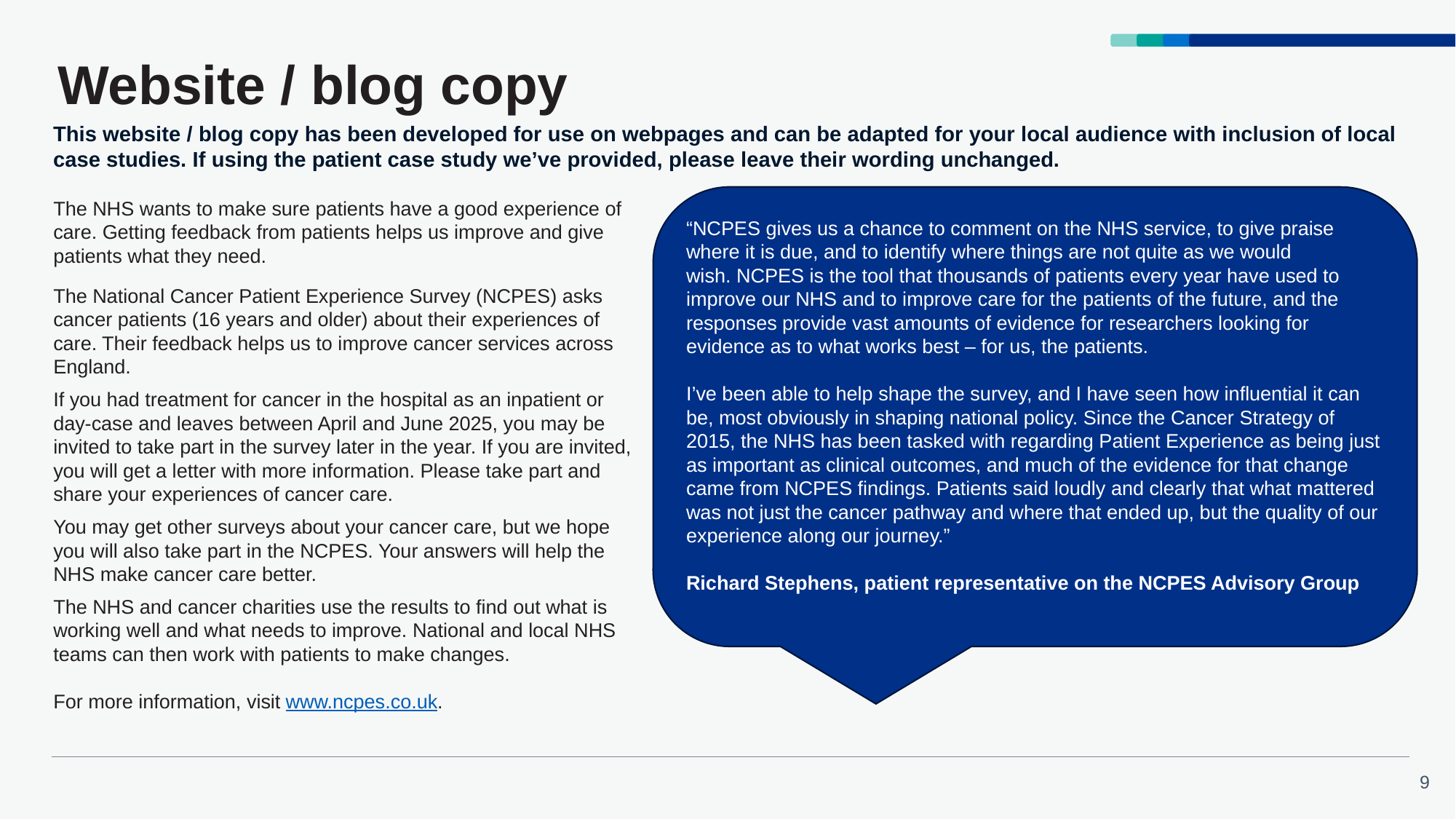

# Website / blog copy
This website / blog copy has been developed for use on webpages and can be adapted for your local audience with inclusion of local case studies. If using the patient case study we’ve provided, please leave their wording unchanged.
“NCPES gives us a chance to comment on the NHS service, to give praise where it is due, and to identify where things are not quite as we would wish. NCPES is the tool that thousands of patients every year have used to improve our NHS and to improve care for the patients of the future, and the responses provide vast amounts of evidence for researchers looking for evidence as to what works best – for us, the patients.

I’ve been able to help shape the survey, and I have seen how influential it can be, most obviously in shaping national policy. Since the Cancer Strategy of 2015, the NHS has been tasked with regarding Patient Experience as being just as important as clinical outcomes, and much of the evidence for that change came from NCPES findings. Patients said loudly and clearly that what mattered was not just the cancer pathway and where that ended up, but the quality of our experience along our journey.”

Richard Stephens, patient representative on the NCPES Advisory Group

The NHS wants to make sure patients have a good experience of care. Getting feedback from patients helps us improve and give patients what they need.

The National Cancer Patient Experience Survey (NCPES) asks cancer patients (16 years and older) about their experiences of care. Their feedback helps us to improve cancer services across England.
If you had treatment for cancer in the hospital as an inpatient or day-case and leaves between April and June 2025, you may be invited to take part in the survey later in the year. If you are invited, you will get a letter with more information. Please take part and share your experiences of cancer care.
You may get other surveys about your cancer care, but we hope you will also take part in the NCPES. Your answers will help the NHS make cancer care better.
The NHS and cancer charities use the results to find out what is working well and what needs to improve. National and local NHS teams can then work with patients to make changes.

For more information, visit www.ncpes.co.uk.